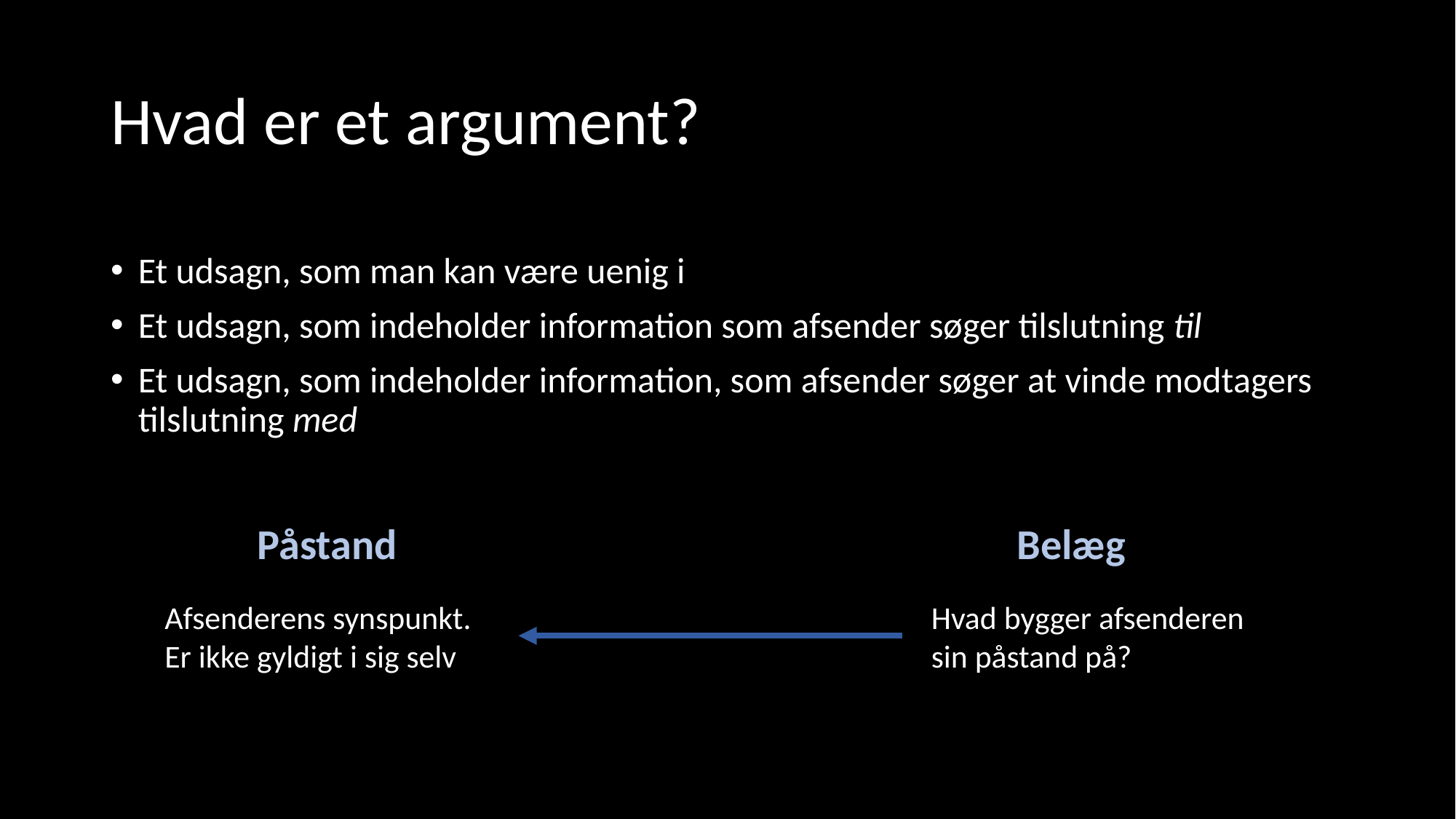

# Hvad er et argument?
Et udsagn, som man kan være uenig i
Et udsagn, som indeholder information som afsender søger tilslutning til
Et udsagn, som indeholder information, som afsender søger at vinde modtagers tilslutning med
Påstand
Belæg
Afsenderens synspunkt. Er ikke gyldigt i sig selv
Hvad bygger afsenderen sin påstand på?